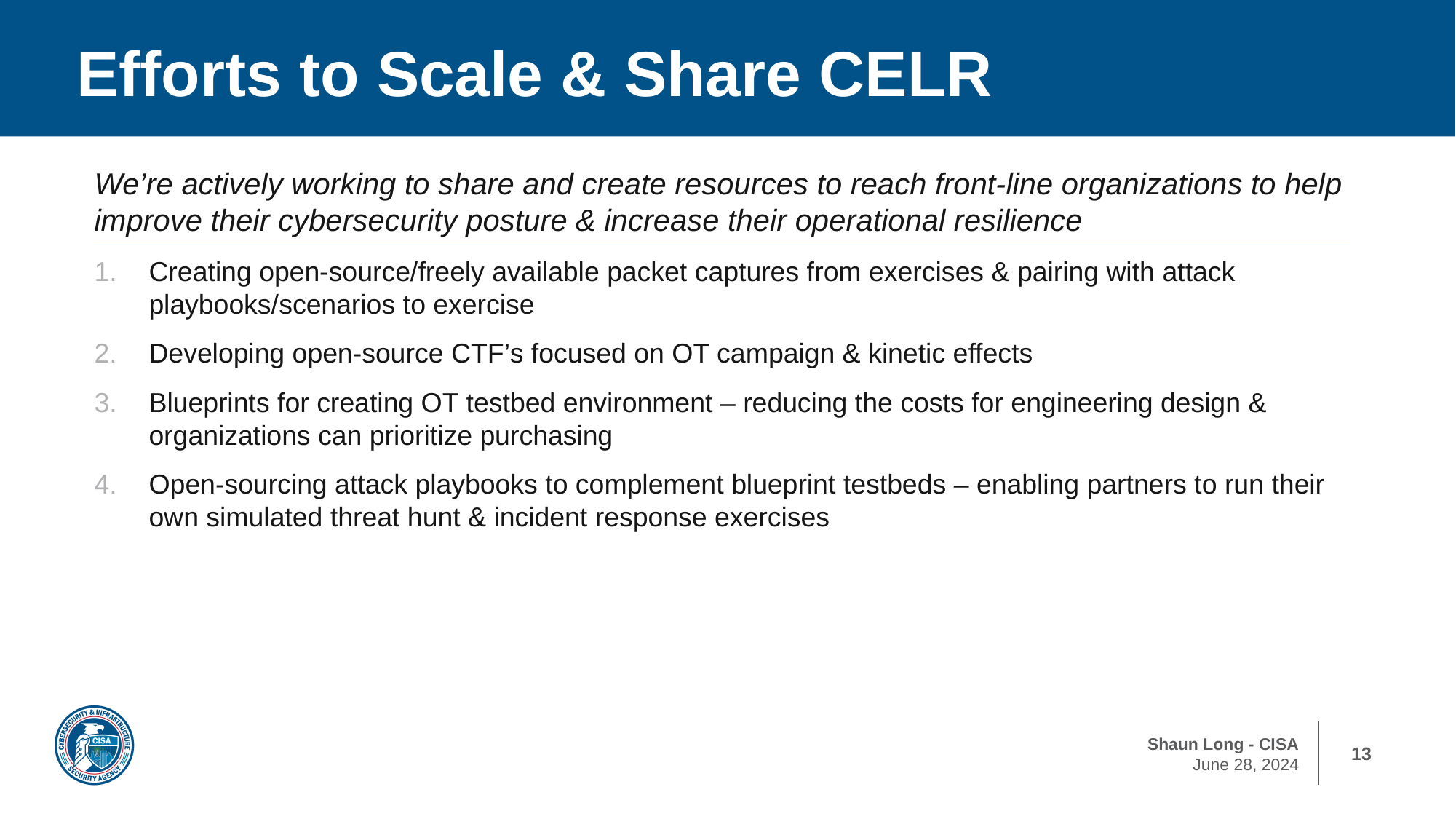

# Efforts to Scale & Share CELR
We’re actively working to share and create resources to reach front-line organizations to help improve their cybersecurity posture & increase their operational resilience
Creating open-source/freely available packet captures from exercises & pairing with attack playbooks/scenarios to exercise
Developing open-source CTF’s focused on OT campaign & kinetic effects
Blueprints for creating OT testbed environment – reducing the costs for engineering design & organizations can prioritize purchasing
Open-sourcing attack playbooks to complement blueprint testbeds – enabling partners to run their own simulated threat hunt & incident response exercises
13